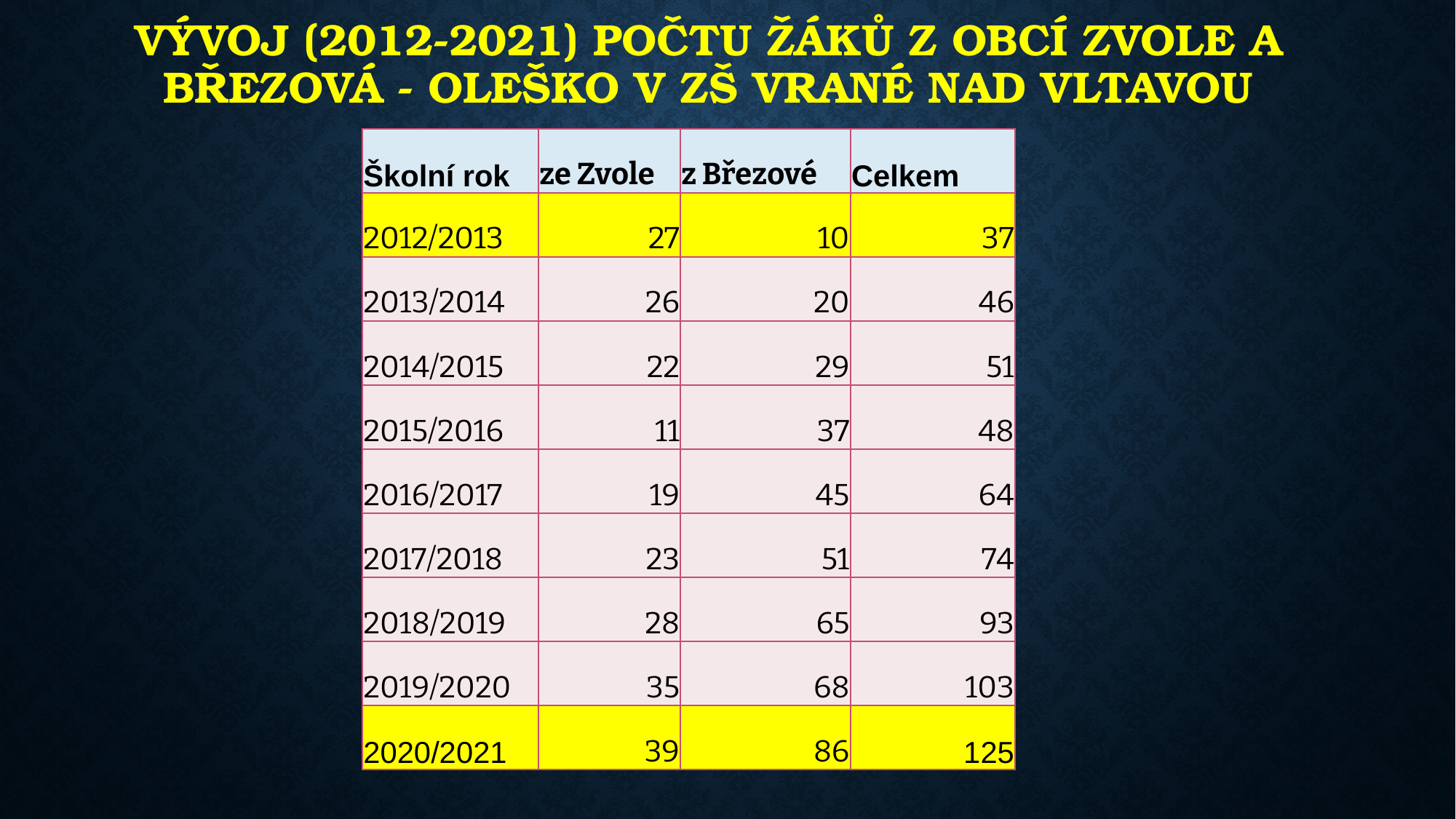

# VÝVOJ (2012-2021) POČTU ŽÁKŮ Z OBCÍ ZVOLE A BŘEZOVÁ - OLEŠKO V ZŠ VRANÉ NAD VLTAVOU
| Školní rok | ze Zvole | z Březové | Celkem |
| --- | --- | --- | --- |
| 2012/2013 | 27 | 10 | 37 |
| 2013/2014 | 26 | 20 | 46 |
| 2014/2015 | 22 | 29 | 51 |
| 2015/2016 | 11 | 37 | 48 |
| 2016/2017 | 19 | 45 | 64 |
| 2017/2018 | 23 | 51 | 74 |
| 2018/2019 | 28 | 65 | 93 |
| 2019/2020 | 35 | 68 | 103 |
| 2020/2021 | 39 | 86 | 125 |